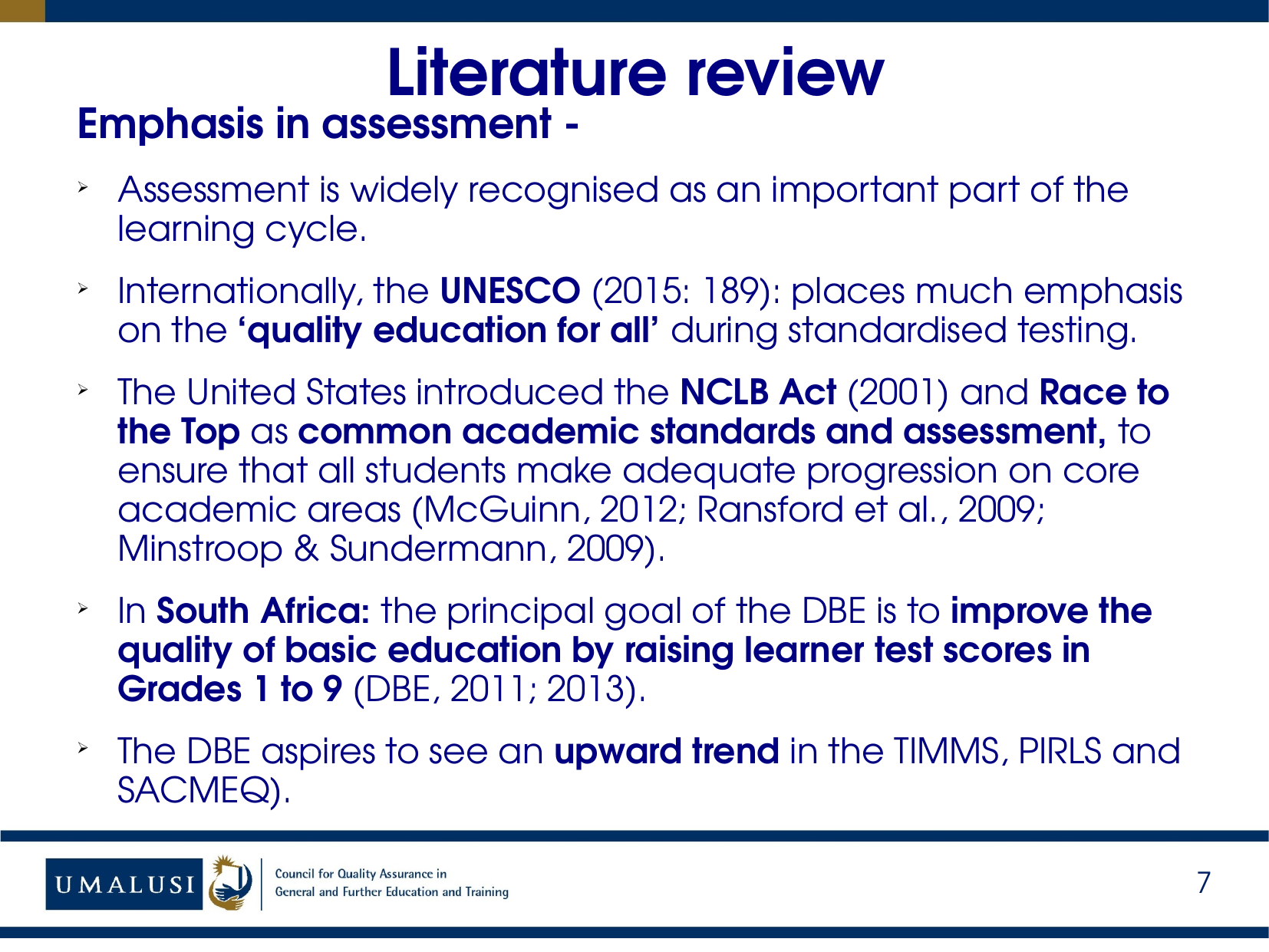

# Literature review
Emphasis in assessment -
Assessment is widely recognised as an important part of the learning cycle.
Internationally, the UNESCO (2015: 189): places much emphasis on the ‘quality education for all’ during standardised testing.
The United States introduced the NCLB Act (2001) and Race to the Top as common academic standards and assessment, to ensure that all students make adequate progression on core academic areas (McGuinn, 2012; Ransford et al., 2009; Minstroop & Sundermann, 2009).
In South Africa: the principal goal of the DBE is to improve the quality of basic education by raising learner test scores in Grades 1 to 9 (DBE, 2011; 2013).
The DBE aspires to see an upward trend in the TIMMS, PIRLS and SACMEQ).

7